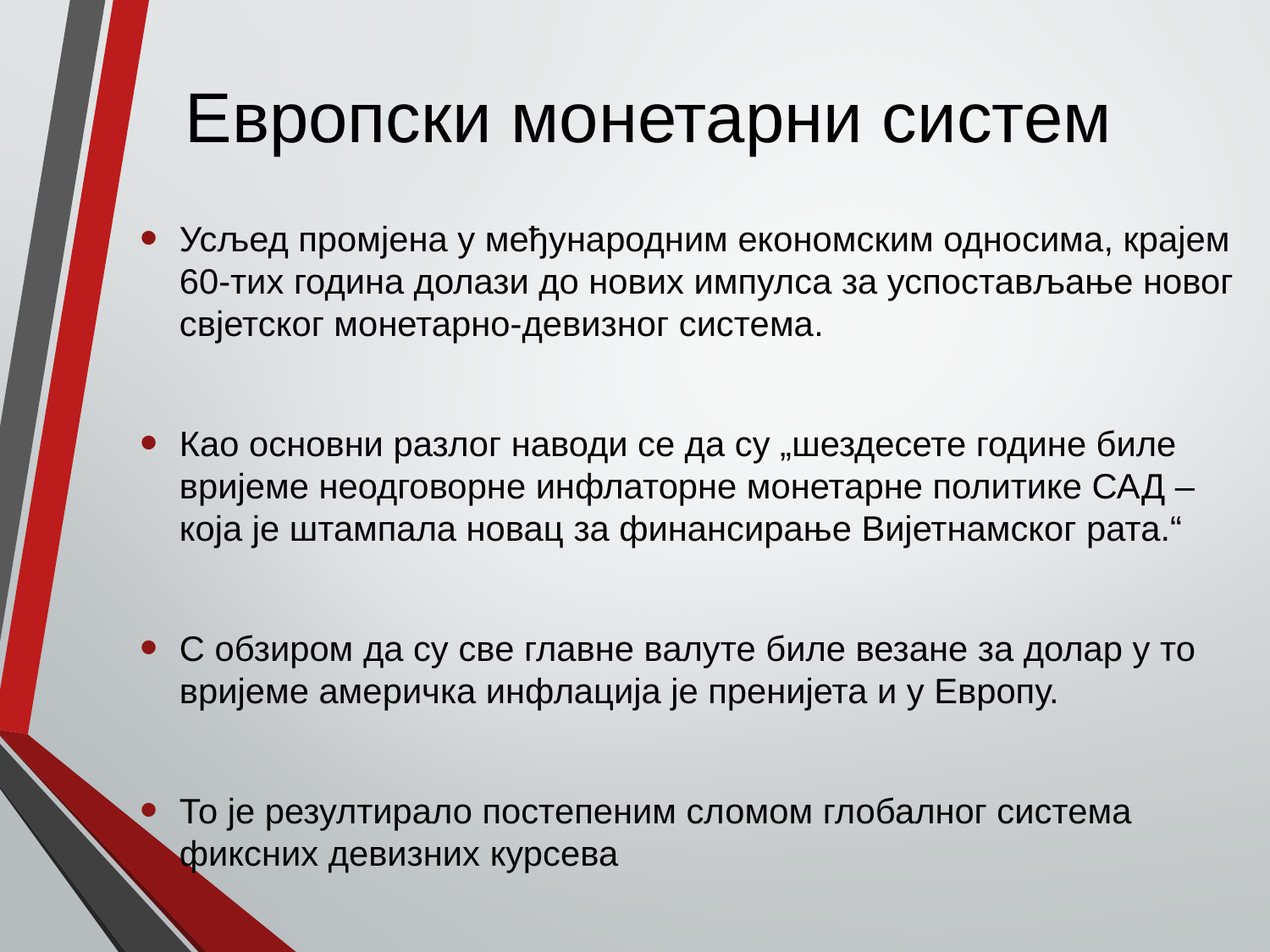

# Европски монетарни систем
Усљед промјена у међународним економским односима, крајем 60-тих година долази до нових импулса за успостављање новог свјетског монетарно-девизног система.

Као основни разлог наводи се да су „шездесете године биле вријеме неодговорне инфлаторне монетарне политике САД – која је штампала новац за финансирање Вијетнамског рата.“

С обзиром да су све главне валуте биле везане за долар у то вријеме америчка инфлација је пренијета и у Европу.

То је резултирало постепеним сломом глобалног система фиксних девизних курсева